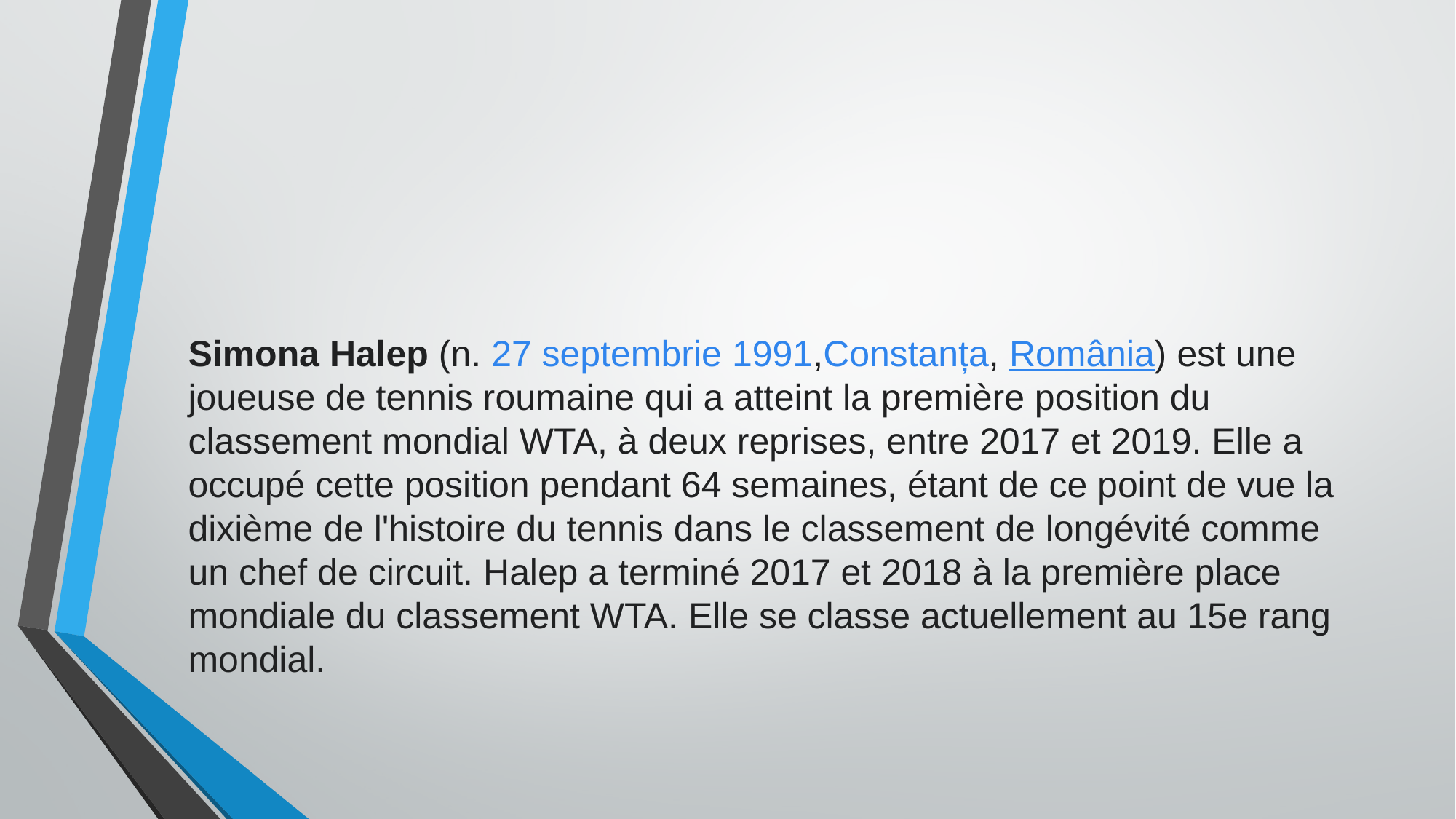

#
Simona Halep (n. 27 septembrie 1991,Constanța, România) est une joueuse de tennis roumaine qui a atteint la première position du classement mondial WTA, à deux reprises, entre 2017 et 2019. Elle a occupé cette position pendant 64 semaines, étant de ce point de vue la dixième de l'histoire du tennis dans le classement de longévité comme un chef de circuit. Halep a terminé 2017 et 2018 à la première place mondiale du classement WTA. Elle se classe actuellement au 15e rang mondial.